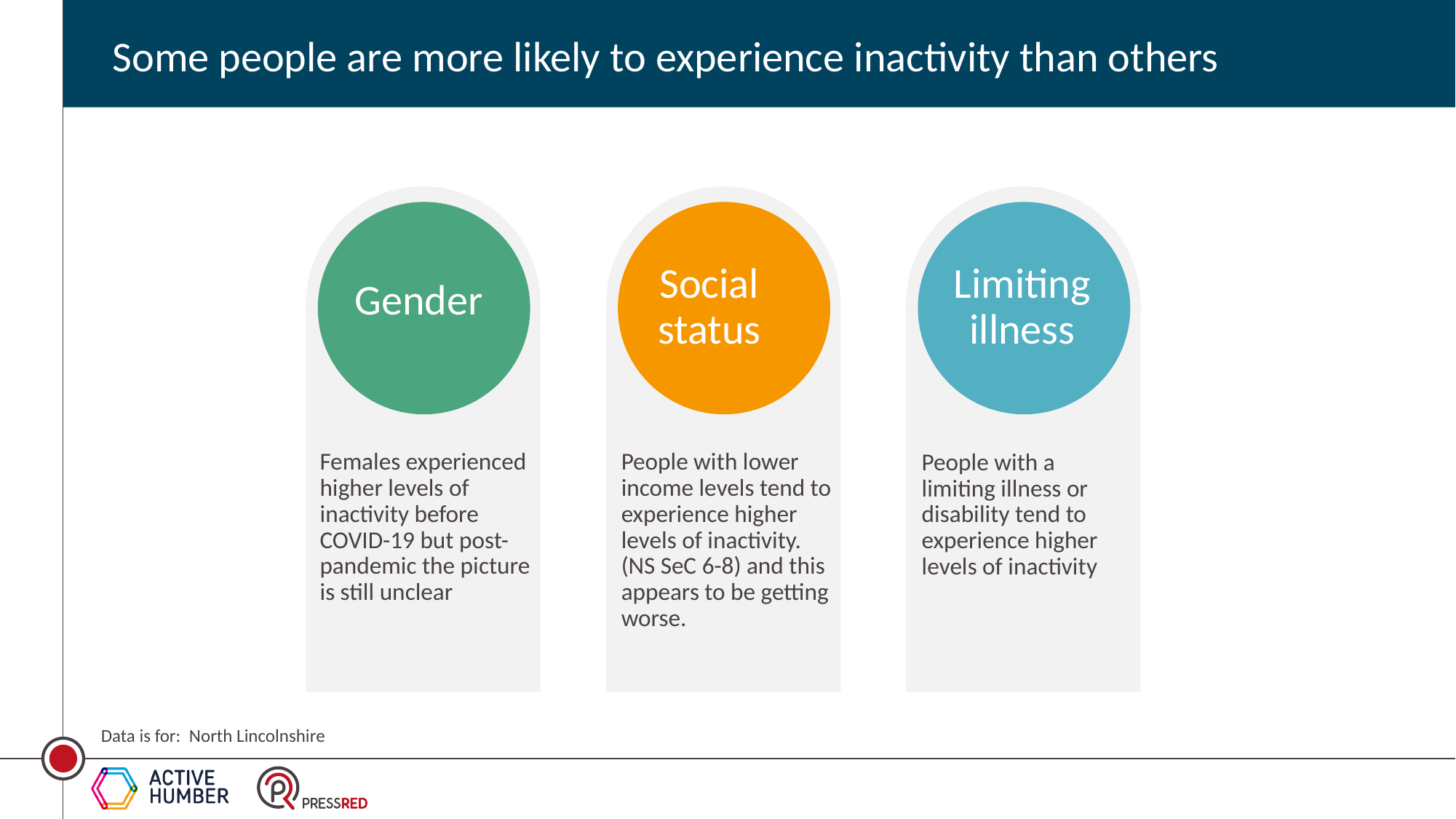

Some people are more likely to experience inactivity than others
Gender
Limiting illness
Social status
Females experienced higher levels of inactivity before COVID-19 but post-pandemic the picture is still unclear
People with lower income levels tend to experience higher levels of inactivity.(NS SeC 6-8) and this appears to be getting worse.

People with a limiting illness or disability tend to experience higher levels of inactivity